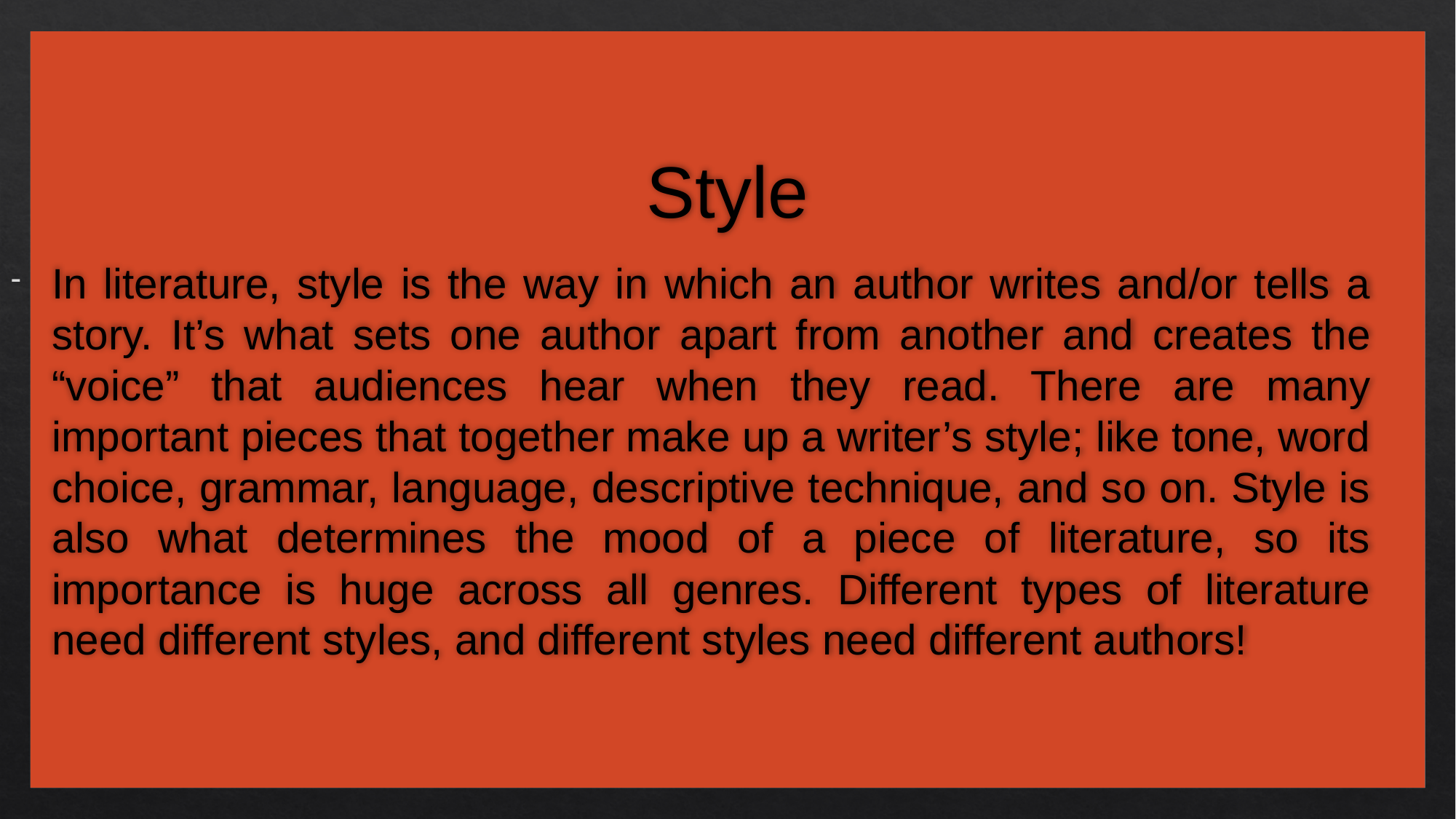

# Style
In literature, style is the way in which an author writes and/or tells a story. It’s what sets one author apart from another and creates the “voice” that audiences hear when they read. There are many important pieces that together make up a writer’s style; like tone, word choice, grammar, language, descriptive technique, and so on. Style is also what determines the mood of a piece of literature, so its importance is huge across all genres. Different types of literature need different styles, and different styles need different authors!